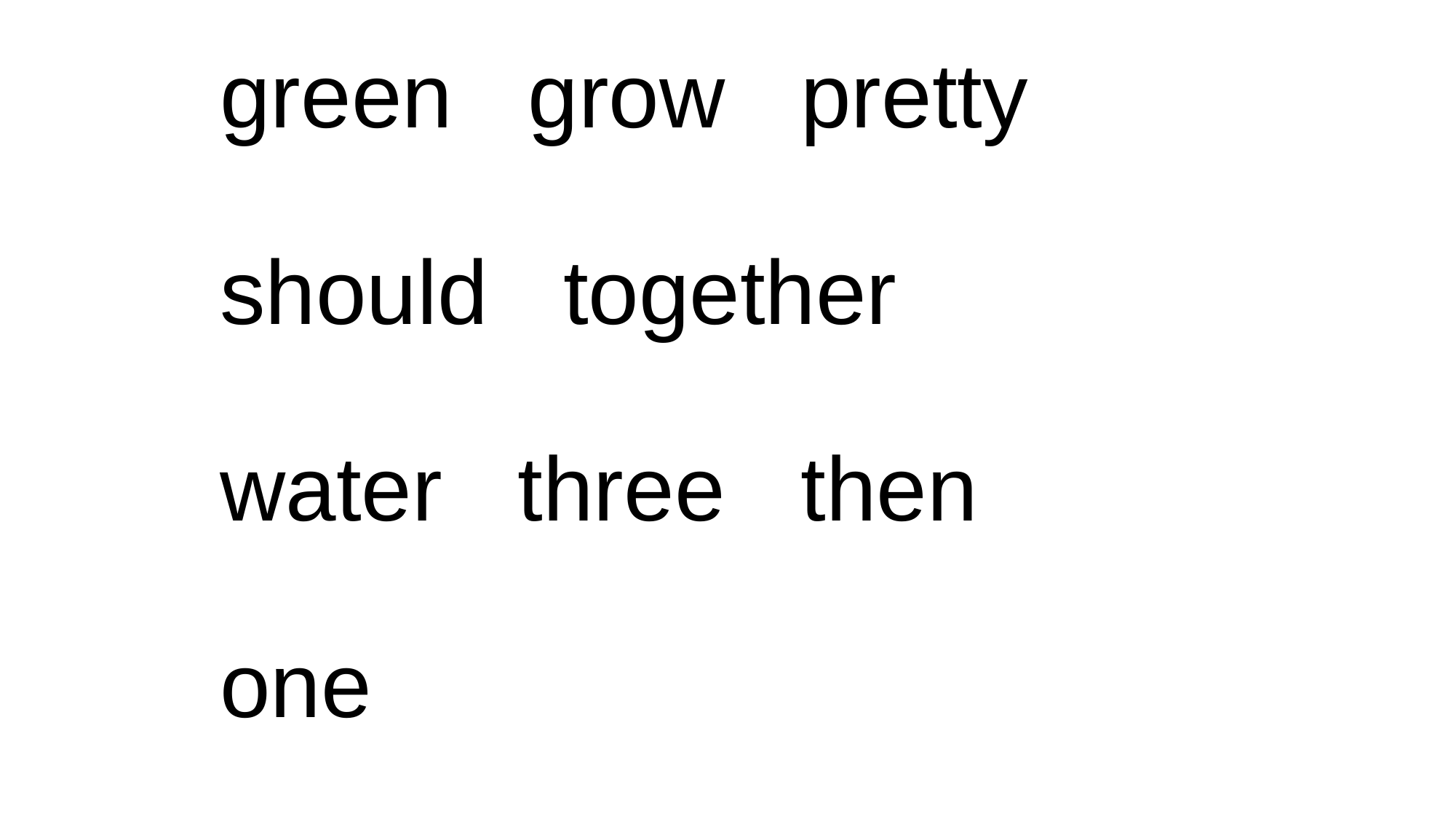

# green   grow   pretty should   together water   three   then one